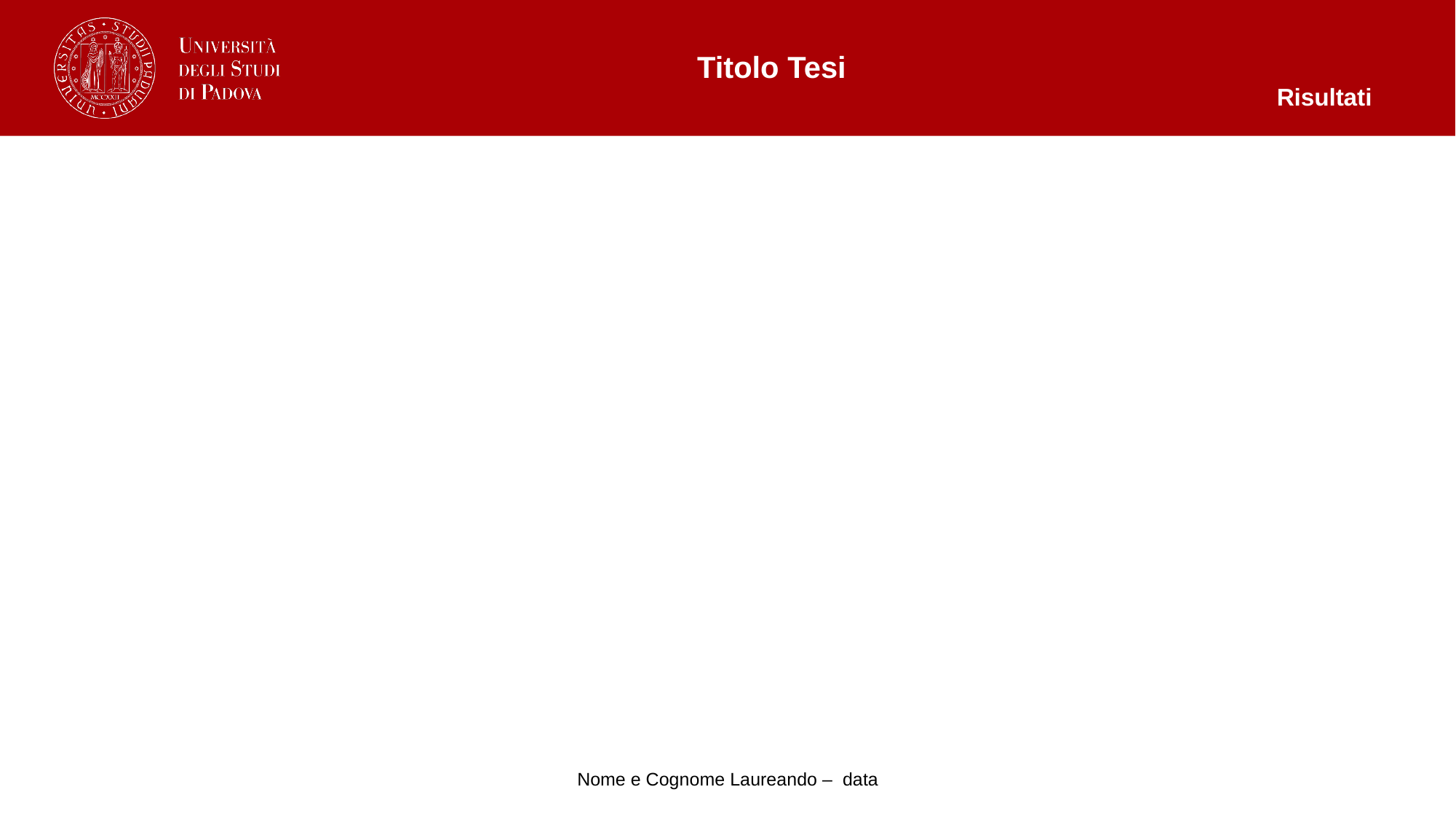

Titolo Tesi
Risultati
Nome e Cognome Laureando –  data